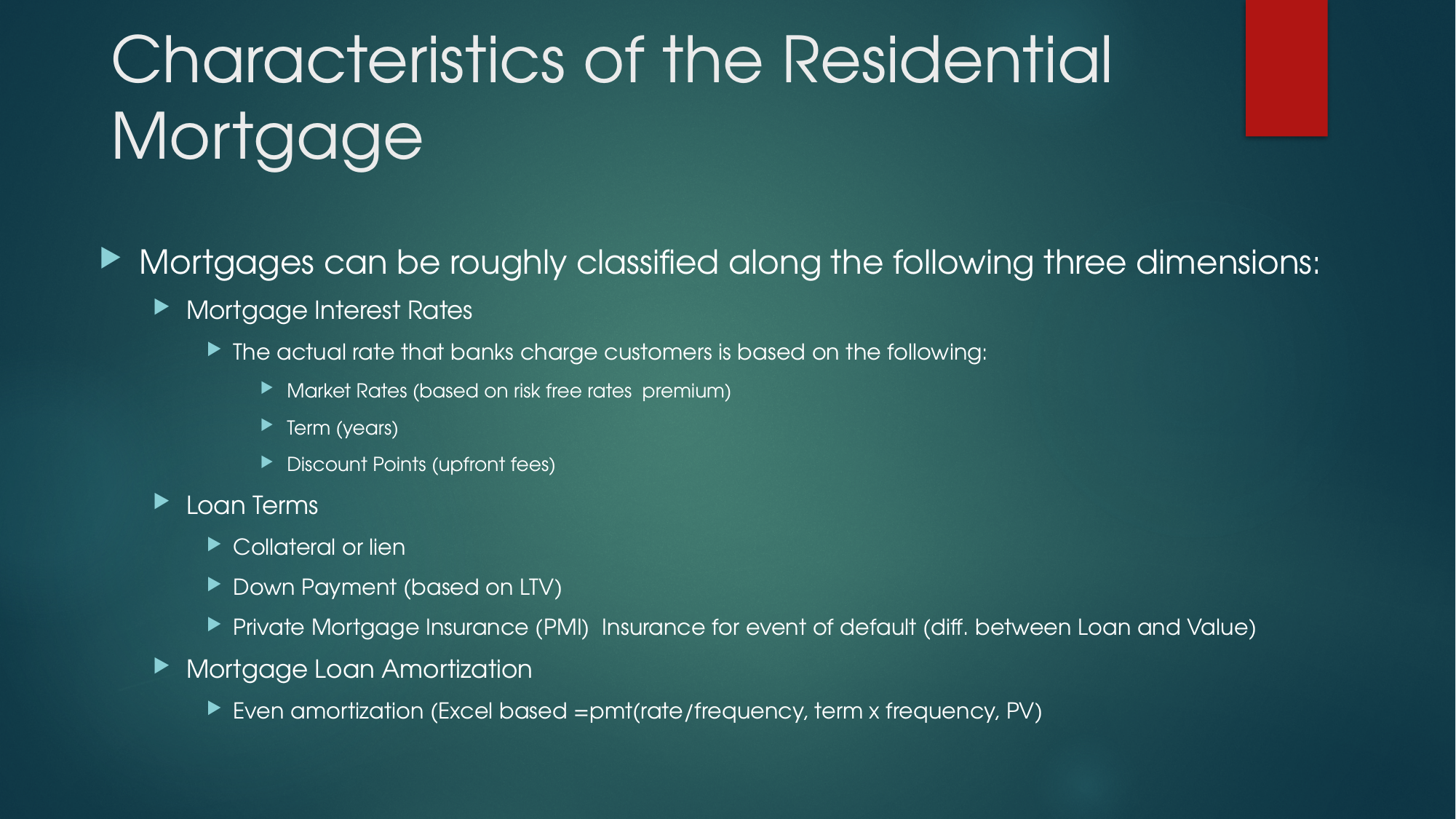

# Characteristics of the Residential Mortgage
Mortgages can be roughly classified along the following three dimensions:
Mortgage Interest Rates
The actual rate that banks charge customers is based on the following:
Market Rates (based on risk free rates  premium)
Term (years)
Discount Points (upfront fees)
Loan Terms
Collateral or lien
Down Payment (based on LTV)
Private Mortgage Insurance (PMI)  Insurance for event of default (diff. between Loan and Value)
Mortgage Loan Amortization
Even amortization (Excel based =pmt(rate/frequency, term x frequency, PV)